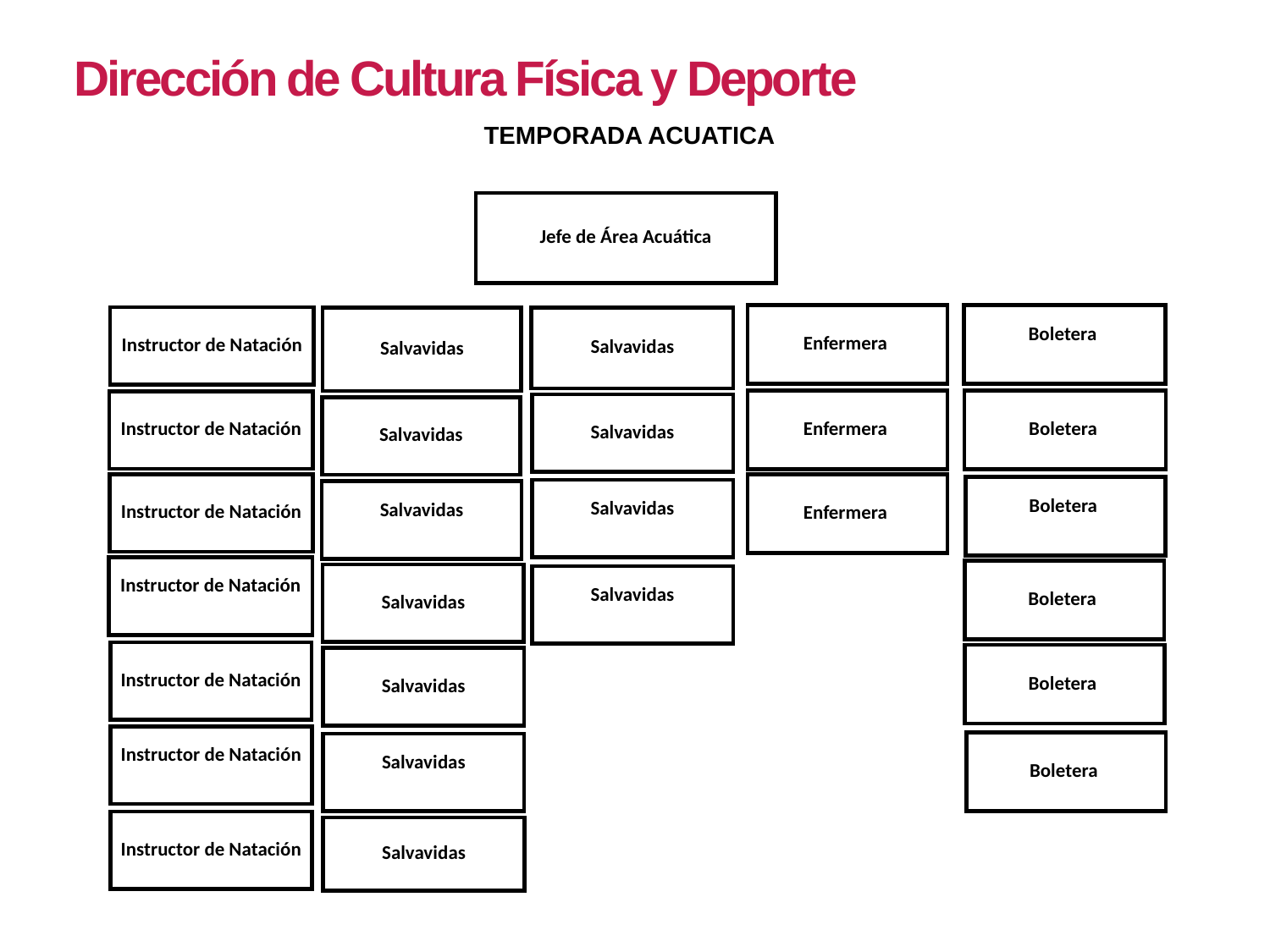

Dirección de Cultura Física y Deporte
TEMPORADA ACUATICA
Jefe de Área Acuática
Enfermera
Boletera

Instructor de Natación
Salvavidas
Salvavidas
Enfermera
Boletera
Instructor de Natación
Salvavidas
Salvavidas
Instructor de Natación
Enfermera
Boletera

Salvavidas

Salvavidas

Instructor de Natación

Boletera
Salvavidas
Salvavidas

Instructor de Natación
Boletera
Salvavidas
Instructor de Natación

Boletera
Salvavidas

Instructor de Natación
Salvavidas